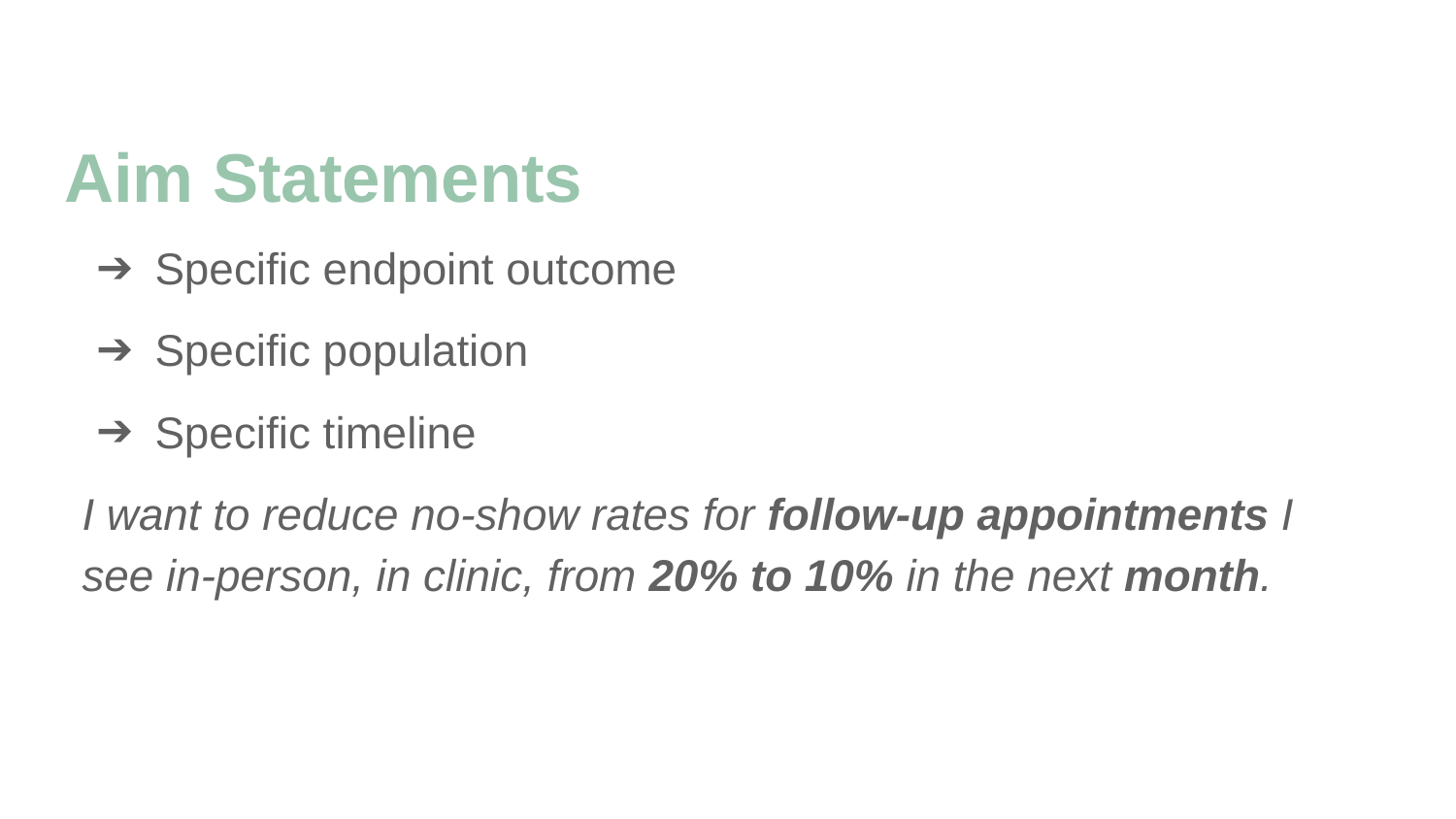

# Aim Statements
Specific endpoint outcome
Specific population
Specific timeline
I want to reduce no-show rates for follow-up appointments I see in-person, in clinic, from 20% to 10% in the next month.